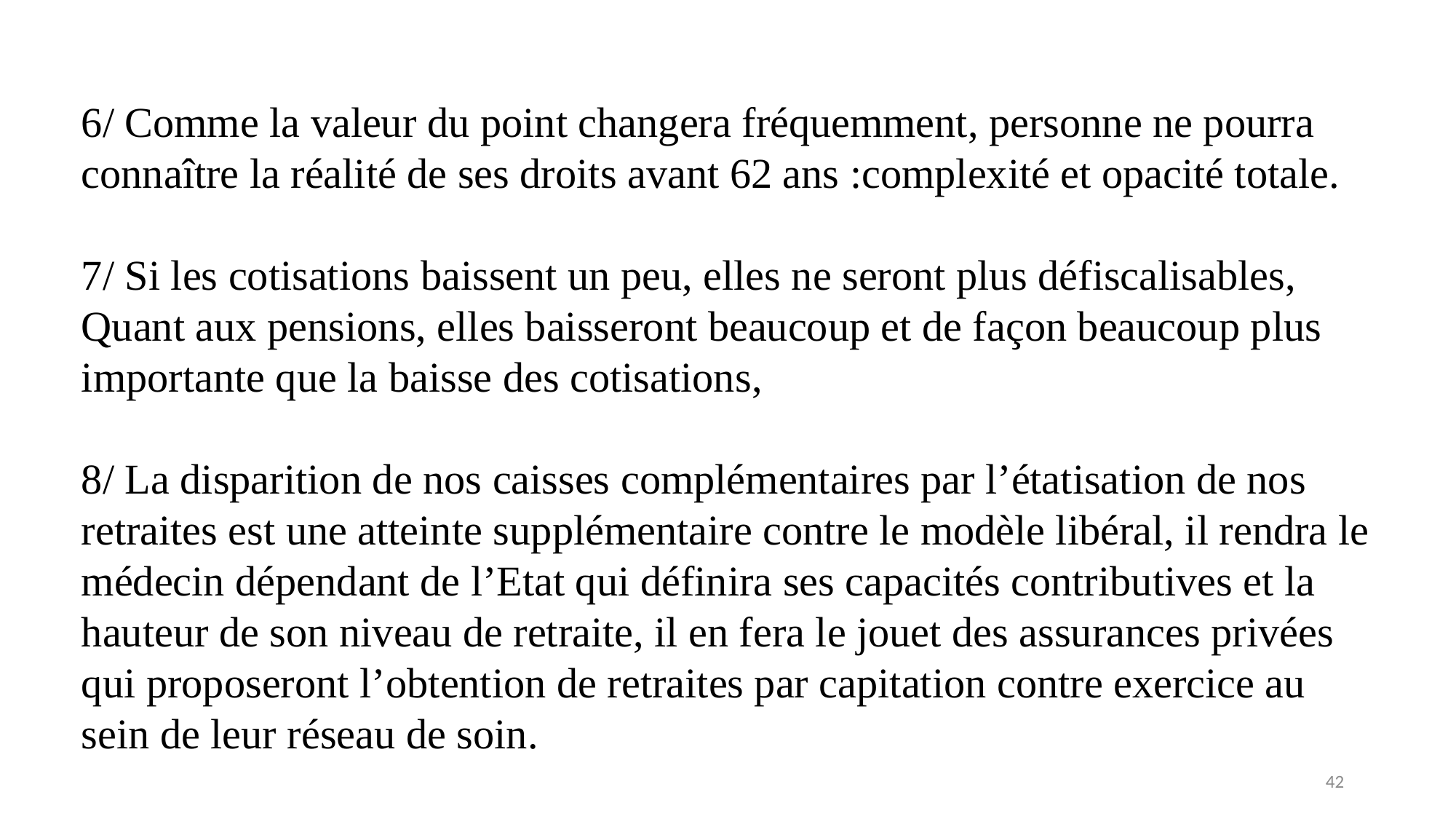

6/ Comme la valeur du point changera fréquemment, personne ne pourra connaître la réalité de ses droits avant 62 ans :complexité et opacité totale.
7/ Si les cotisations baissent un peu, elles ne seront plus défiscalisables, Quant aux pensions, elles baisseront beaucoup et de façon beaucoup plus importante que la baisse des cotisations,
8/ La disparition de nos caisses complémentaires par l’étatisation de nos retraites est une atteinte supplémentaire contre le modèle libéral, il rendra le médecin dépendant de l’Etat qui définira ses capacités contributives et la hauteur de son niveau de retraite, il en fera le jouet des assurances privées qui proposeront l’obtention de retraites par capitation contre exercice au sein de leur réseau de soin.
42